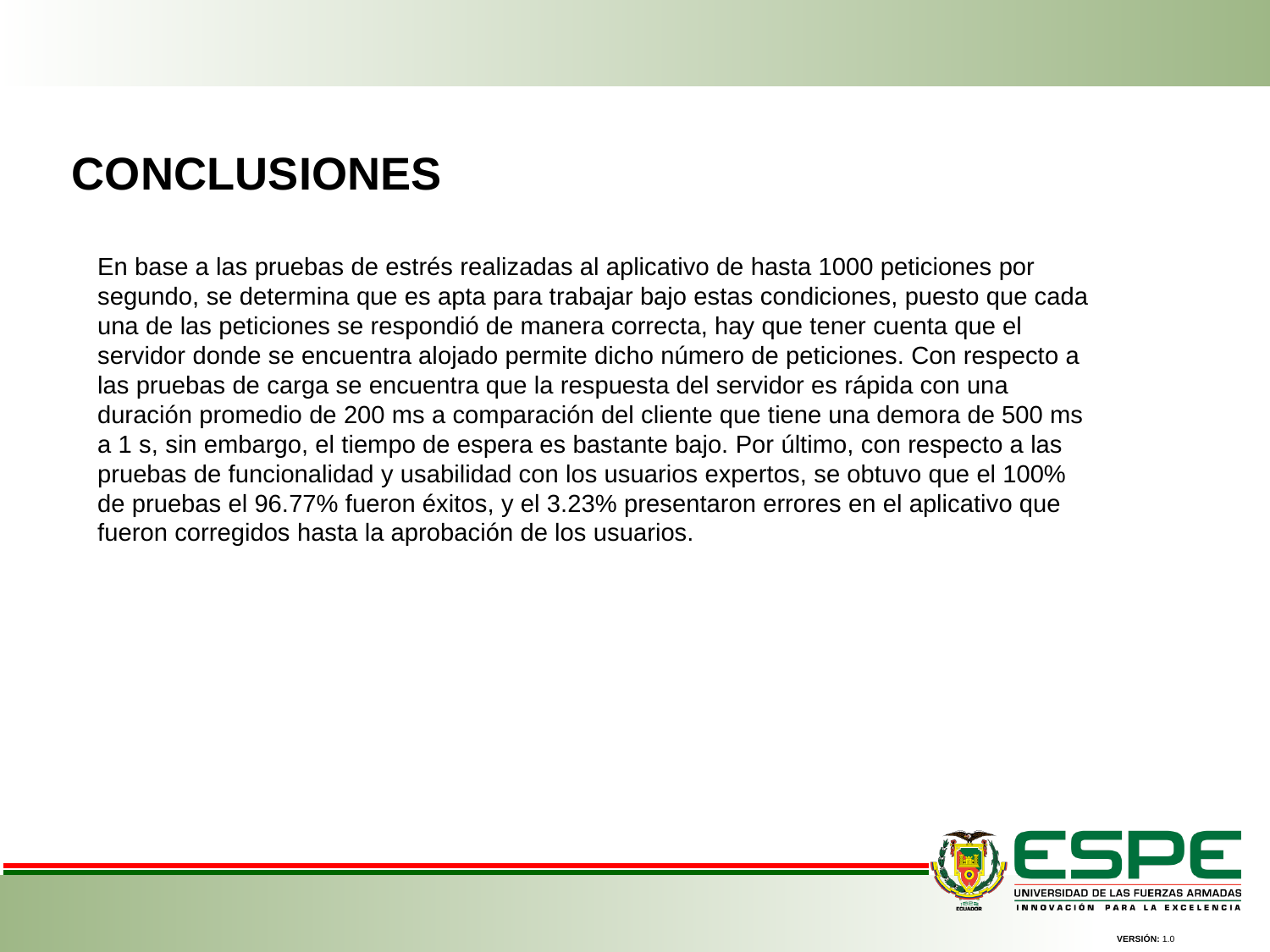

CONCLUSIONES
En base a las pruebas de estrés realizadas al aplicativo de hasta 1000 peticiones por segundo, se determina que es apta para trabajar bajo estas condiciones, puesto que cada una de las peticiones se respondió de manera correcta, hay que tener cuenta que el servidor donde se encuentra alojado permite dicho número de peticiones. Con respecto a las pruebas de carga se encuentra que la respuesta del servidor es rápida con una duración promedio de 200 ms a comparación del cliente que tiene una demora de 500 ms a 1 s, sin embargo, el tiempo de espera es bastante bajo. Por último, con respecto a las pruebas de funcionalidad y usabilidad con los usuarios expertos, se obtuvo que el 100% de pruebas el 96.77% fueron éxitos, y el 3.23% presentaron errores en el aplicativo que fueron corregidos hasta la aprobación de los usuarios.

VERSIÓN: 1.0